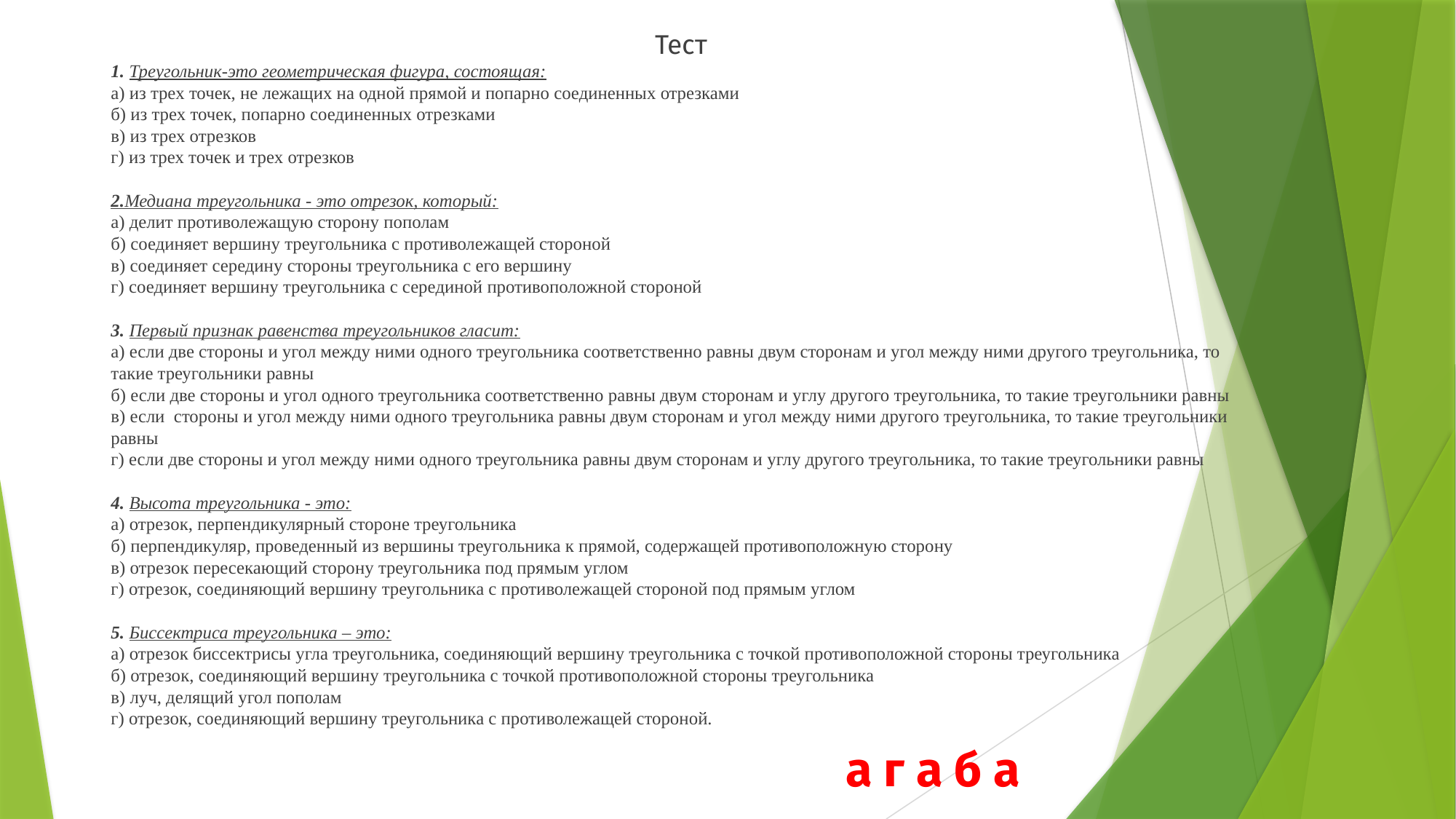

Тест
1. Треугольник-это геометрическая фигура, состоящая:
а) из трех точек, не лежащих на одной прямой и попарно соединенных отрезками
б) из трех точек, попарно соединенных отрезками
в) из трех отрезков
г) из трех точек и трех отрезков

2.Медиана треугольника - это отрезок, который:
а) делит противолежащую сторону пополам
б) соединяет вершину треугольника с противолежащей стороной
в) соединяет середину стороны треугольника с его вершину
г) соединяет вершину треугольника с серединой противоположной стороной

3. Первый признак равенства треугольников гласит:
а) если две стороны и угол между ними одного треугольника соответственно равны двум сторонам и угол между ними другого треугольника, то такие треугольники равны
б) если две стороны и угол одного треугольника соответственно равны двум сторонам и углу другого треугольника, то такие треугольники равны
в) если  стороны и угол между ними одного треугольника равны двум сторонам и угол между ними другого треугольника, то такие треугольники равны
г) если две стороны и угол между ними одного треугольника равны двум сторонам и углу другого треугольника, то такие треугольники равны

4. Высота треугольника - это:
а) отрезок, перпендикулярный стороне треугольника
б) перпендикуляр, проведенный из вершины треугольника к прямой, содержащей противоположную сторону
в) отрезок пересекающий сторону треугольника под прямым углом
г) отрезок, соединяющий вершину треугольника с противолежащей стороной под прямым углом

5. Биссектриса треугольника – это:
а) отрезок биссектрисы угла треугольника, соединяющий вершину треугольника с точкой противоположной стороны треугольника
б) отрезок, соединяющий вершину треугольника с точкой противоположной стороны треугольника
в) луч, делящий угол пополам
г) отрезок, соединяющий вершину треугольника с противолежащей стороной.
а г а б а